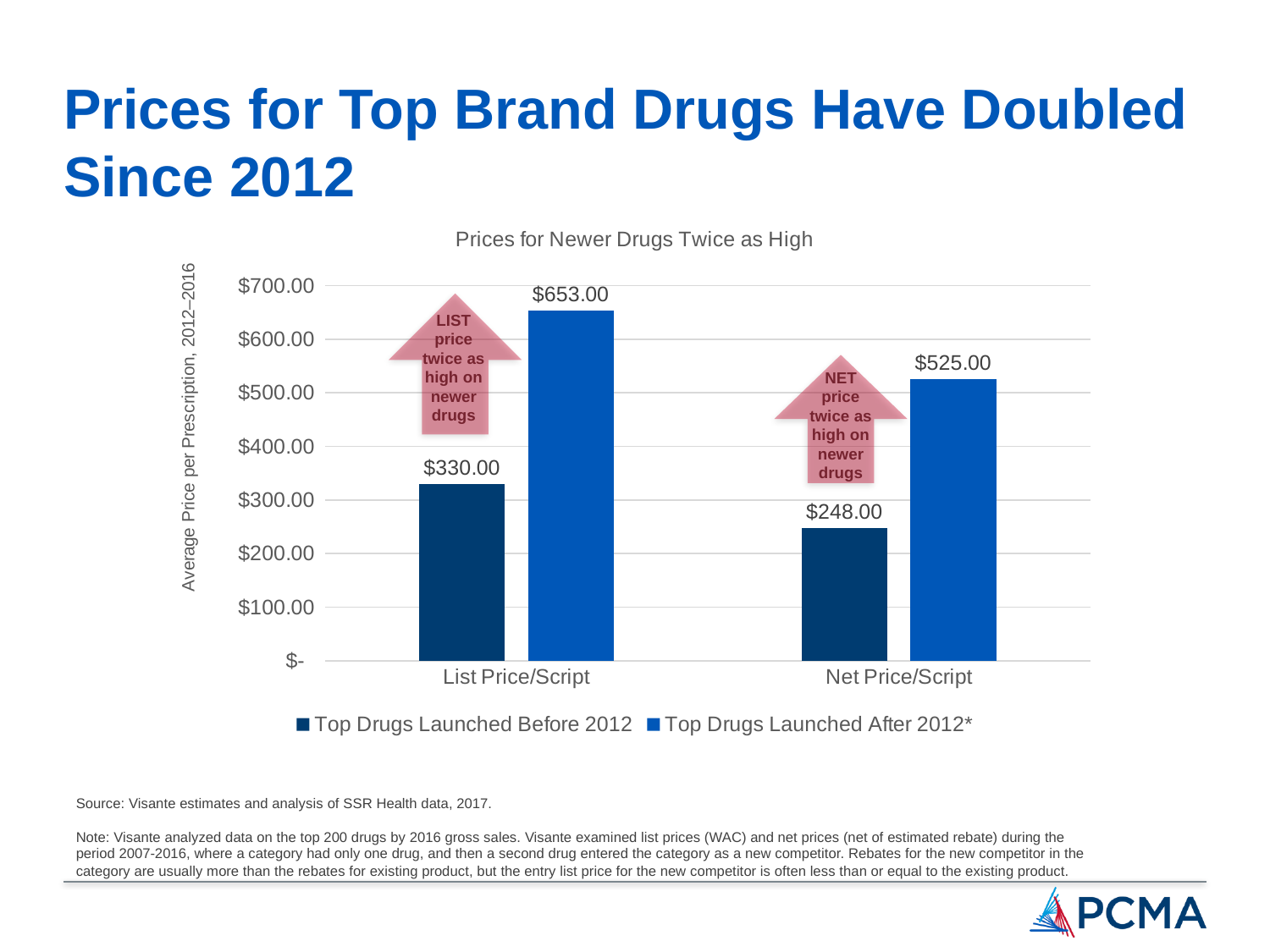

# Prices for Top Brand Drugs Have Doubled Since 2012

### Chart: Prices for Newer Drugs Twice as High

| Category | Top Drugs Launched Before 2012 | Top Drugs Launched After 2012* |
|---|---|---|
| List Price/Script | 330.0 | 653.0 |
| Net Price/Script | 248.0 | 525.0 |
LIST price twice as high on newer drugs

NET price twice as high on newer drugs
Source: Visante estimates and analysis of SSR Health data, 2017.

Note: Visante analyzed data on the top 200 drugs by 2016 gross sales. Visante examined list prices (WAC) and net prices (net of estimated rebate) during the period 2007-2016, where a category had only one drug, and then a second drug entered the category as a new competitor. Rebates for the new competitor in the category are usually more than the rebates for existing product, but the entry list price for the new competitor is often less than or equal to the existing product.